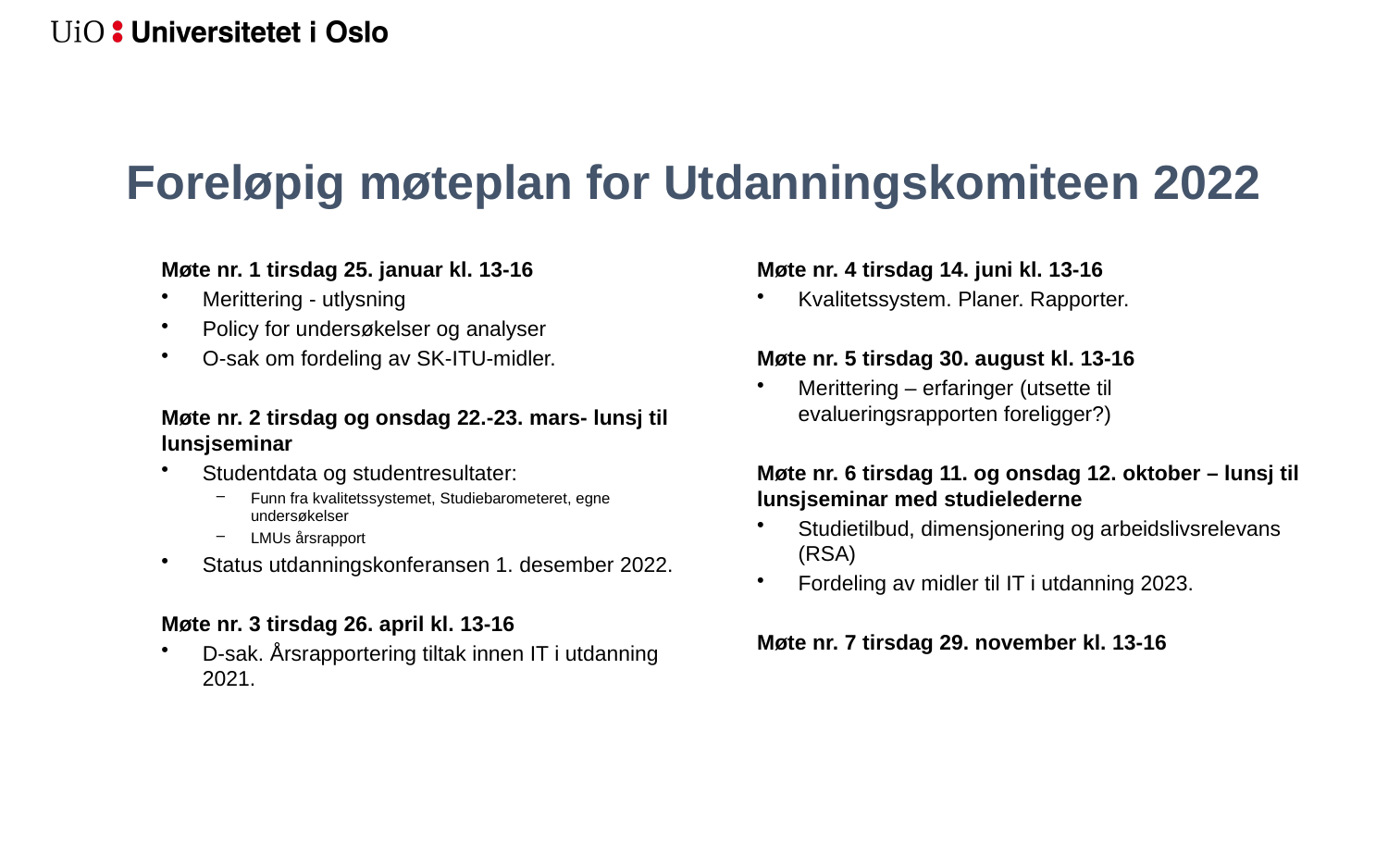

# Foreløpig møteplan for Utdanningskomiteen 2022
Møte nr. 1 tirsdag 25. januar kl. 13-16
Merittering - utlysning
Policy for undersøkelser og analyser
O-sak om fordeling av SK-ITU-midler.

Møte nr. 2 tirsdag og onsdag 22.-23. mars- lunsj til lunsjseminar
Studentdata og studentresultater:
Funn fra kvalitetssystemet, Studiebarometeret, egne undersøkelser
LMUs årsrapport
Status utdanningskonferansen 1. desember 2022.

Møte nr. 3 tirsdag 26. april kl. 13-16
D-sak. Årsrapportering tiltak innen IT i utdanning 2021.

Møte nr. 4 tirsdag 14. juni kl. 13-16
Kvalitetssystem. Planer. Rapporter.

Møte nr. 5 tirsdag 30. august kl. 13-16
Merittering – erfaringer (utsette til evalueringsrapporten foreligger?)

Møte nr. 6 tirsdag 11. og onsdag 12. oktober – lunsj til lunsjseminar med studielederne
Studietilbud, dimensjonering og arbeidslivsrelevans (RSA)
Fordeling av midler til IT i utdanning 2023.

Møte nr. 7 tirsdag 29. november kl. 13-16